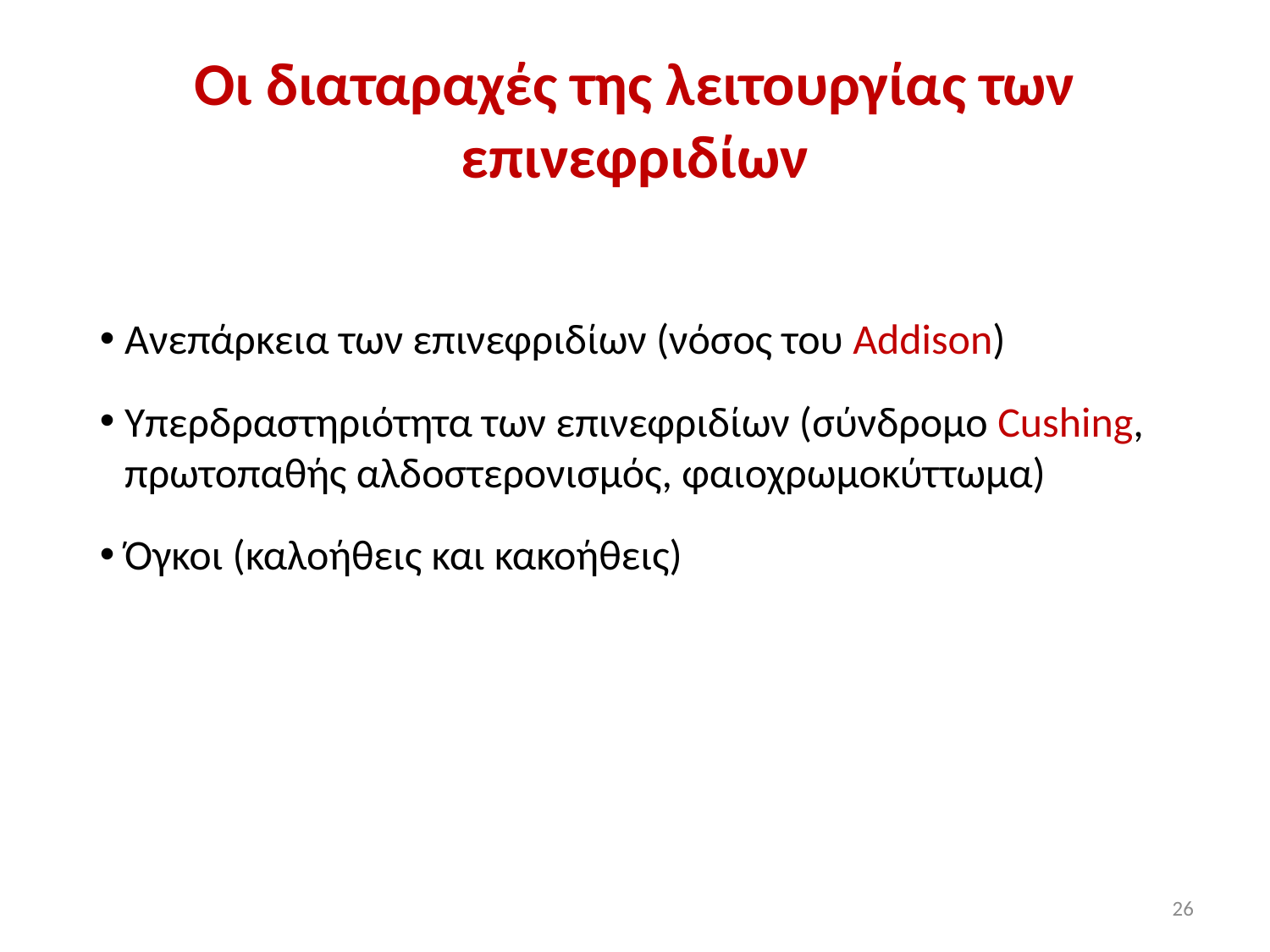

# Οι διαταραχές της λειτουργίας των επινεφριδίων
Ανεπάρκεια των επινεφριδίων (νόσος του Addison)
Υπερδραστηριότητα των επινεφριδίων (σύνδρομο Cushing, πρωτοπαθής αλδοστερονισμός, φαιοχρωμοκύττωμα)
Όγκοι (καλοήθεις και κακοήθεις)

26